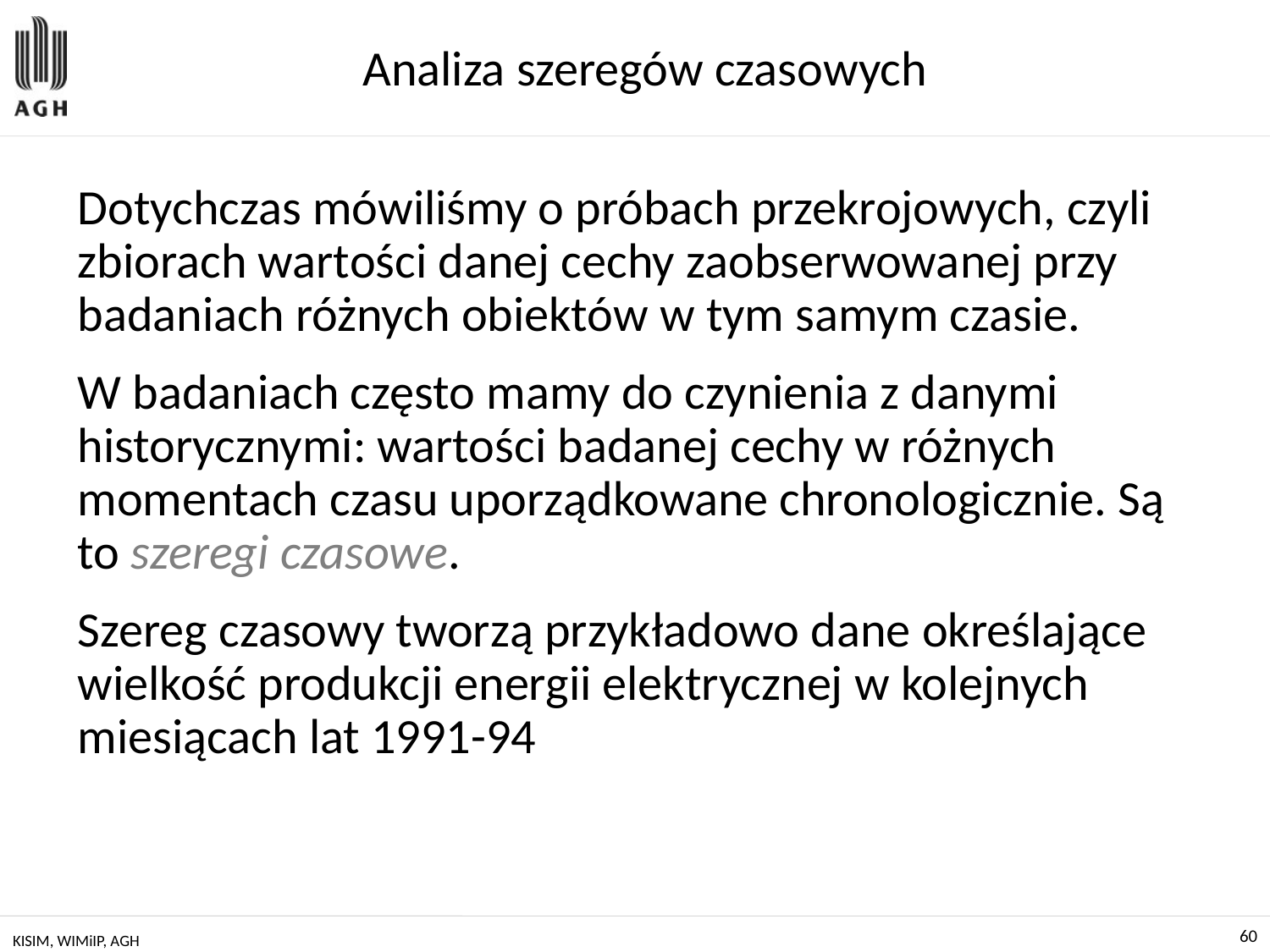

# Analiza szeregów czasowych
Dotychczas mówiliśmy o próbach przekrojowych, czyli zbiorach wartości danej cechy zaobserwowanej przy badaniach różnych obiektów w tym samym czasie.
W badaniach często mamy do czynienia z danymi historycznymi: wartości badanej cechy w różnych momentach czasu uporządkowane chronologicznie. Są to szeregi czasowe.
Szereg czasowy tworzą przykładowo dane określające wielkość produkcji energii elektrycznej w kolejnych miesiącach lat 1991-94
KISIM, WIMiIP, AGH